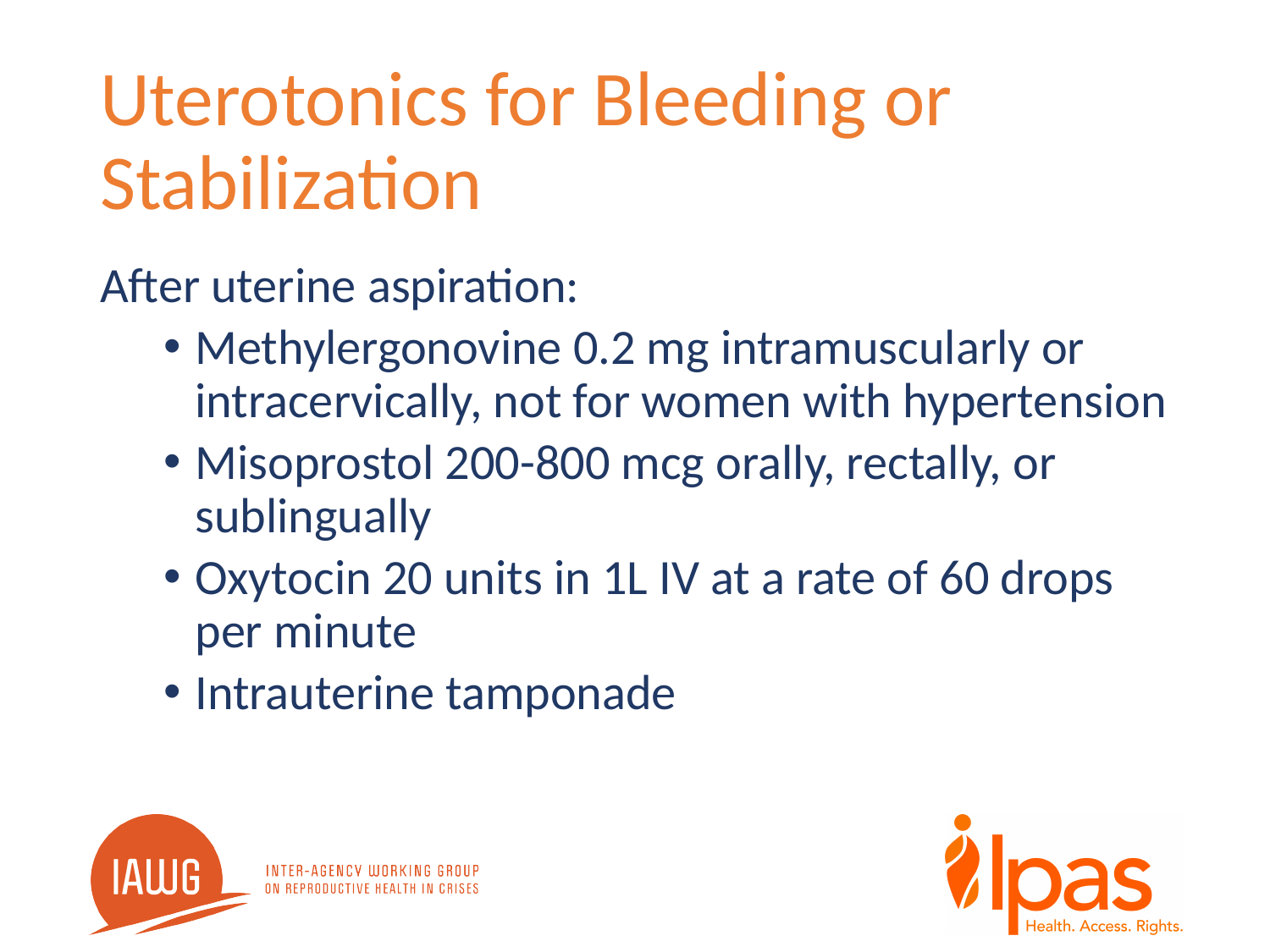

# Uterotonics for Bleeding or Stabilization
After uterine aspiration:
Methylergonovine 0.2 mg intramuscularly or intracervically, not for women with hypertension
Misoprostol 200-800 mcg orally, rectally, or sublingually
Oxytocin 20 units in 1L IV at a rate of 60 drops per minute
Intrauterine tamponade